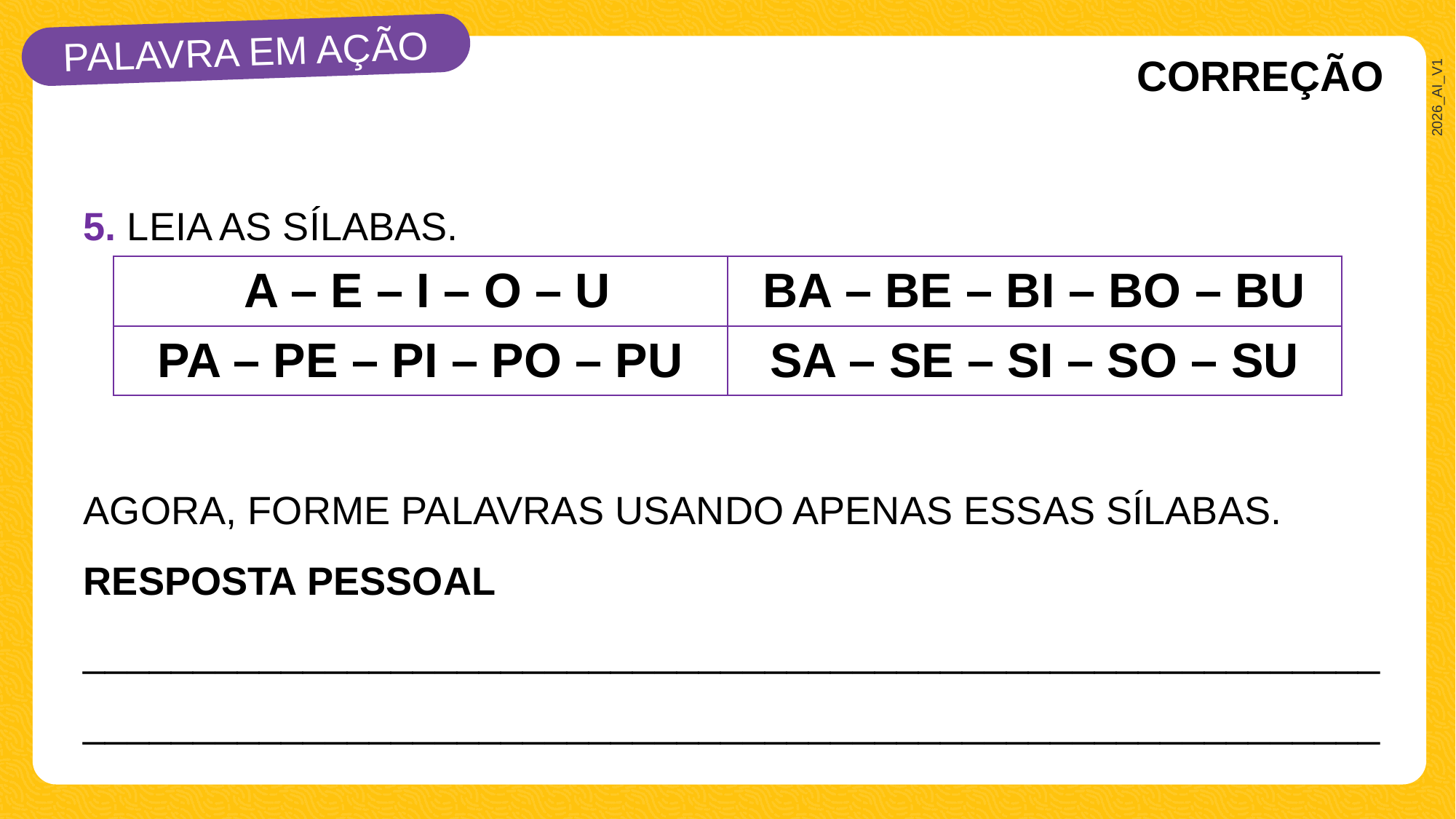

CORREÇÃO
5. LEIA AS SÍLABAS.

AGORA, FORME PALAVRAS USANDO APENAS ESSAS SÍLABAS.
RESPOSTA PESSOAL ___________________________________________________________
___________________________________________________________
| A – E – I – O – U | BA – BE – BI – BO – BU |
| --- | --- |
| PA – PE – PI – PO – PU | SA – SE – SI – SO – SU |